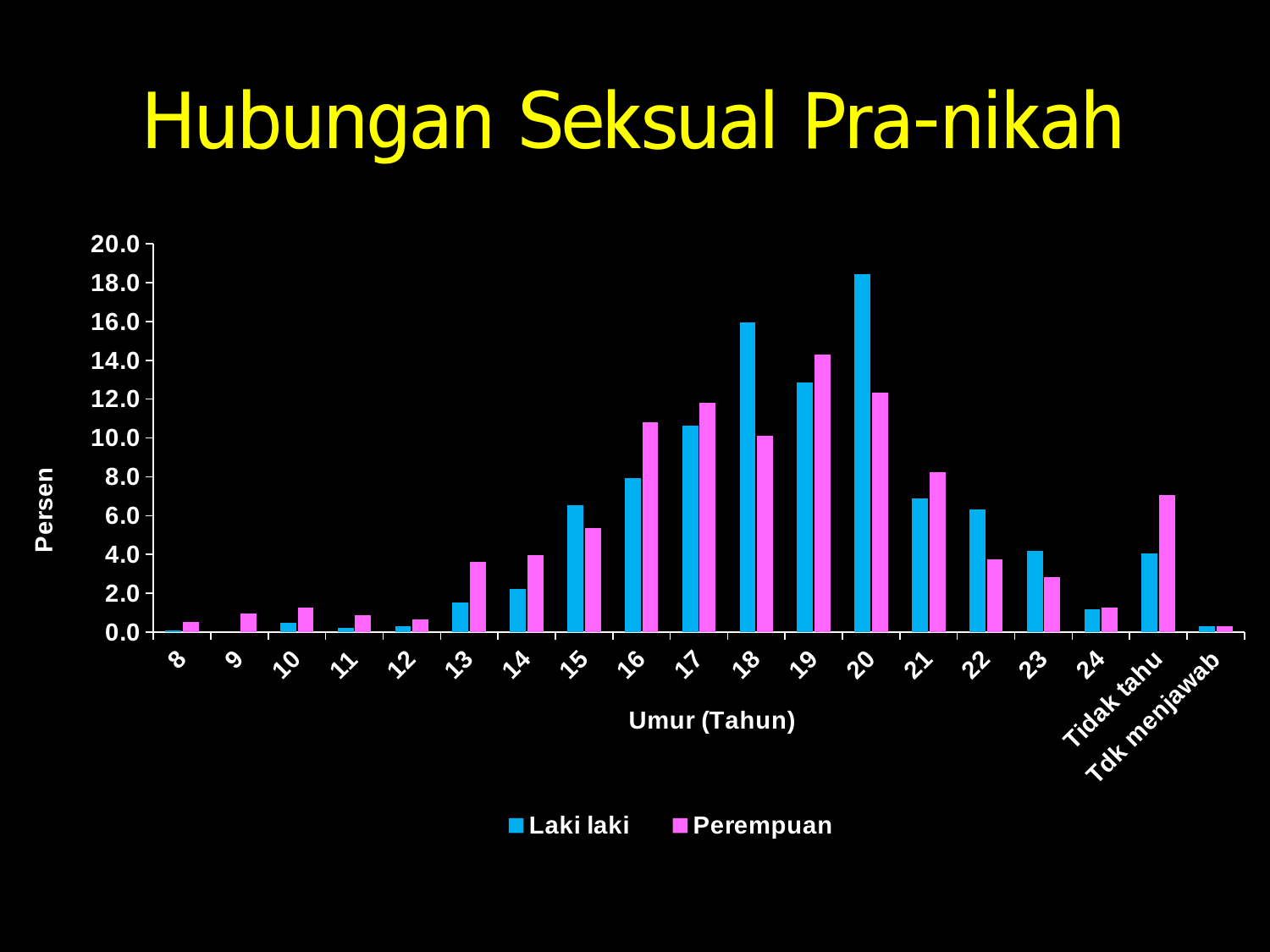

# Hubungan Seksual Pra-nikah

### Chart

| Category | Laki laki | Perempuan |
|---|---|---|
| 8 | 0.0867534666499207 | 0.5206881940441517 |
| 9 | None | 0.9677012990483377 |
| 10 | 0.49656474878708257 | 1.2757624226506998 |
| 11 | 0.2106039250710541 | 0.8760846080141798 |
| 12 | 0.2897984435544268 | 0.6466611442161238 |
| 13 | 1.5234187843350684 | 3.6093158905333236 |
| 14 | 2.225935797783021 | 3.970056611480335 |
| 15 | 6.536745791410298 | 5.3767545550673566 |
| 16 | 7.946315187206073 | 10.815350376582774 |
| 17 | 10.622880587225676 | 11.793358553372448 |
| 18 | 15.939495853044857 | 10.104175812430093 |
| 19 | 12.853119170888126 | 14.294875954817698 |
| 20 | 18.447205980174623 | 12.340386546089045 |
| 21 | 6.8720142154742065 | 8.228324063505614 |
| 22 | 6.302999855798527 | 3.7307080061535878 |
| 23 | 4.176493299283203 | 2.8164497768751584 |
| 24 | 1.1545421138075371 | 1.2593477655070793 |
| Tidak tahu | 4.0322918265674845 | 7.058302571756864 |
| Tdk menjawab | 0.28282095293915643 | 0.3156958478552153 |